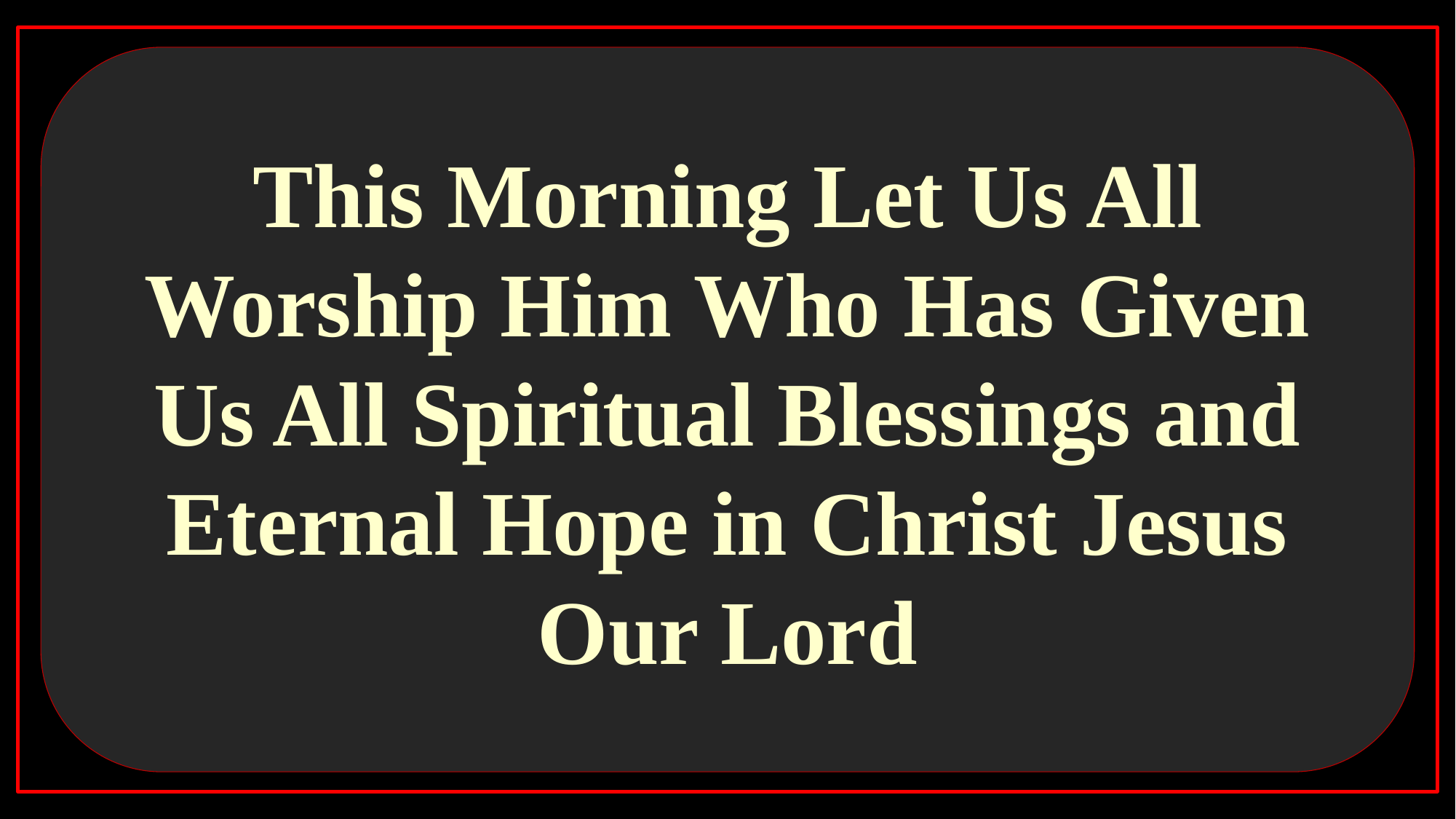

This Morning Let Us All Worship Him Who Has Given Us All Spiritual Blessings and Eternal Hope in Christ Jesus Our Lord